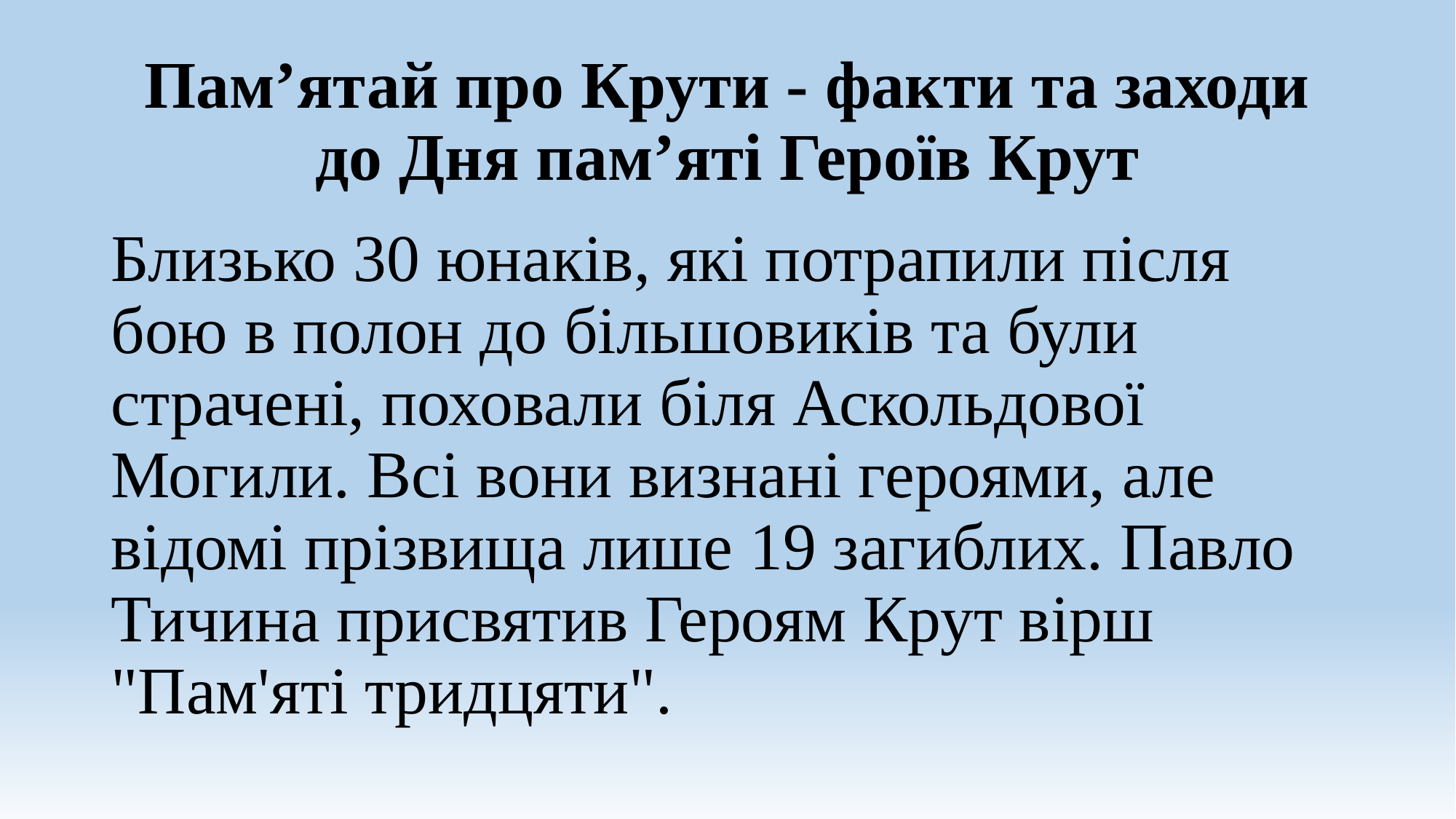

# Пам’ятай про Крути - факти та заходи до Дня пам’яті Героїв Крут
Близько 30 юнаків, які потрапили після бою в полон до більшовиків та були страчені, поховали біля Аскольдової Могили. Всі вони визнані героями, але відомі прізвища лише 19 загиблих. Павло Тичина присвятив Героям Крут вірш "Пам'яті тридцяти".